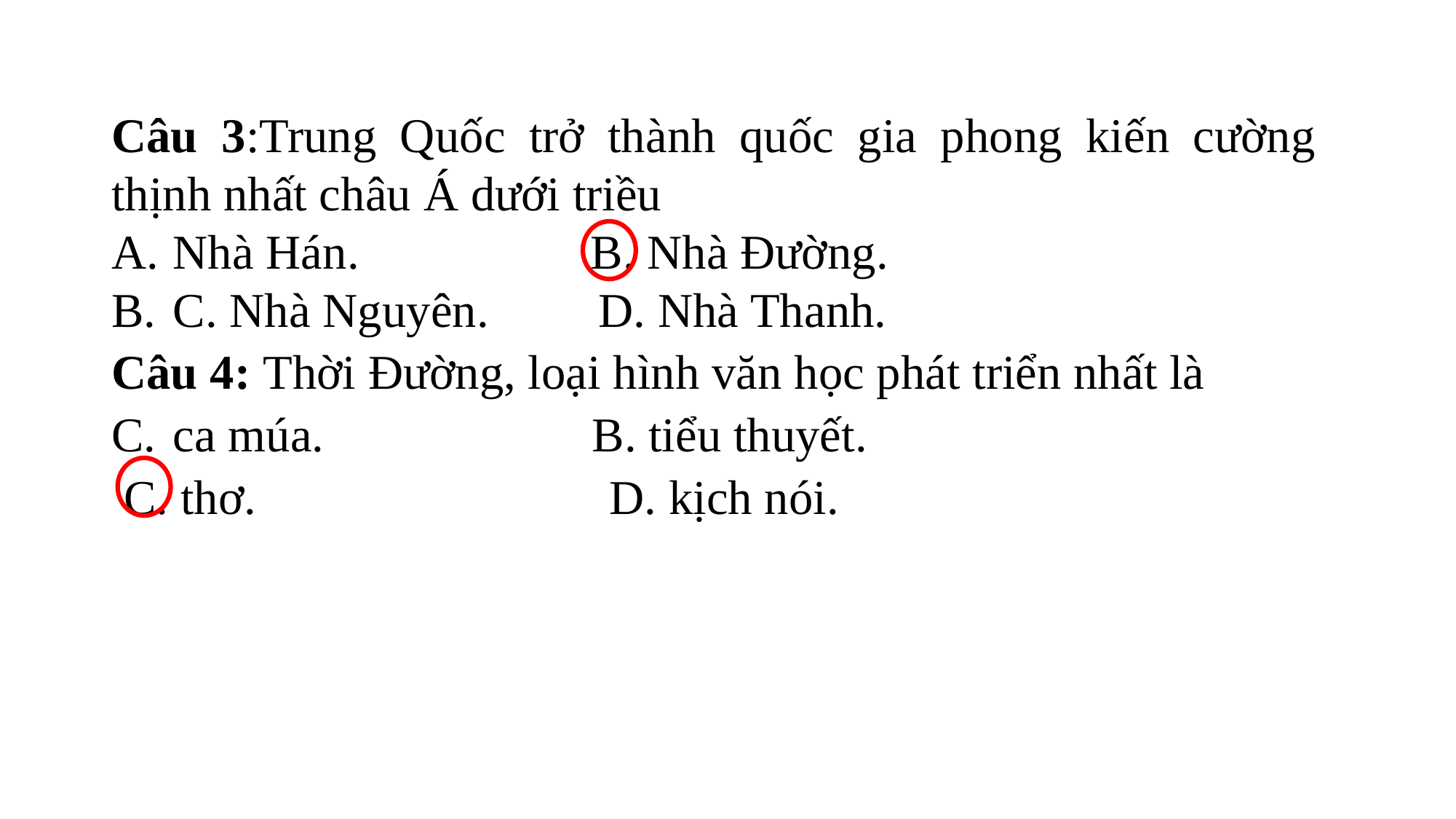

Câu 3:Trung Quốc trở thành quốc gia phong kiến cường thịnh nhất châu Á dưới triều
Nhà Hán.                   B. Nhà Đường.
C. Nhà Nguyên.         D. Nhà Thanh.
Câu 4: Thời Đường, loại hình văn học phát triển nhất là
ca múa.                      B. tiểu thuyết.
 C. thơ.		              D. kịch nói.